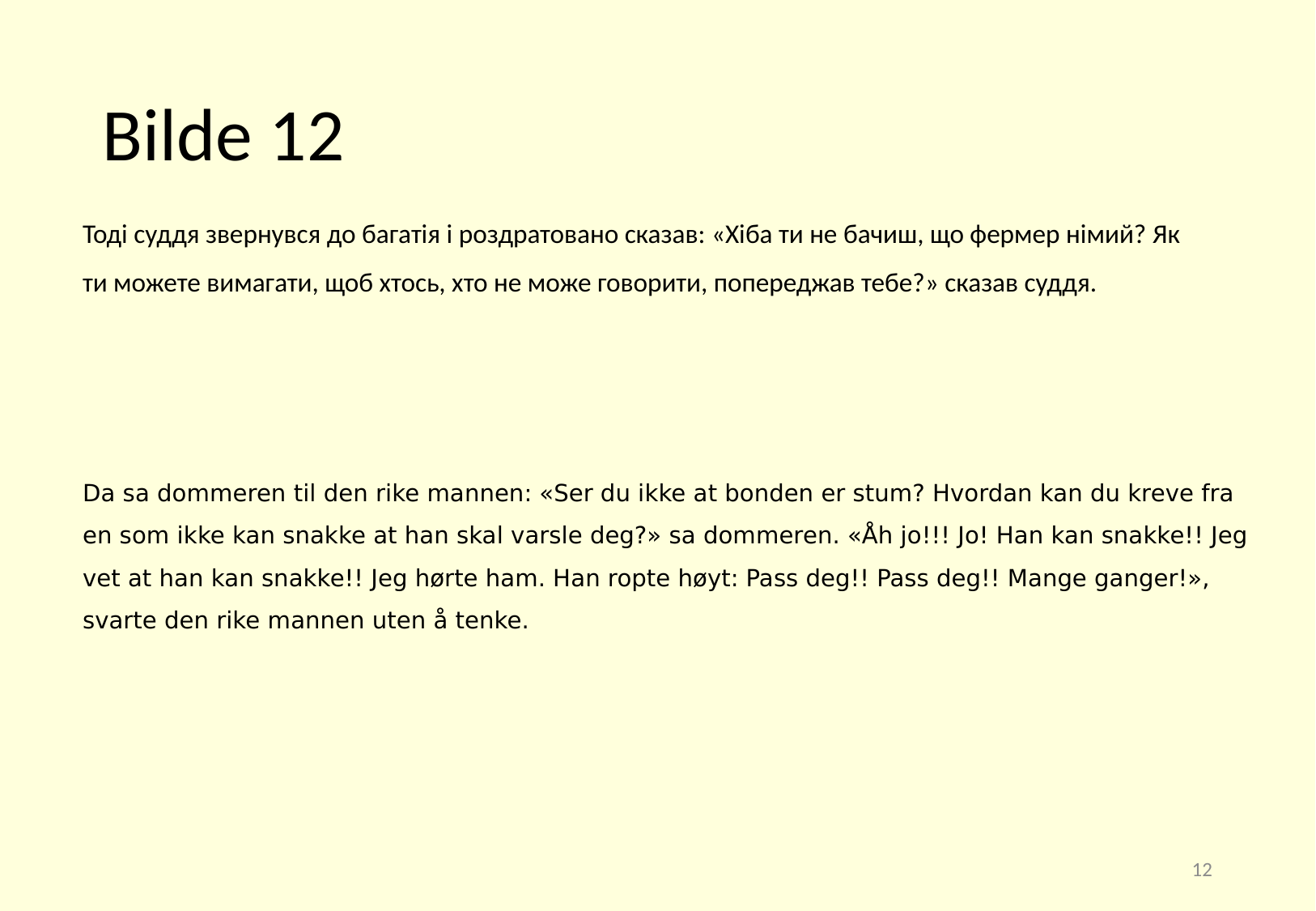

# Bilde 12
Тоді суддя звернувся до багатія і роздратовано сказав: «Хіба ти не бачиш, що фермер німий? Як ти можете вимагати, щоб хтось, хто не може говорити, попереджав тебе?» сказав суддя.
Da sa dommeren til den rike mannen: «Ser du ikke at bonden er stum? Hvordan kan du kreve fra en som ikke kan snakke at han skal varsle deg?» sa dommeren. «Åh jo!!! Jo! Han kan snakke!! Jeg vet at han kan snakke!! Jeg hørte ham. Han ropte høyt: Pass deg!! Pass deg!! Mange ganger!», svarte den rike mannen uten å tenke.
12